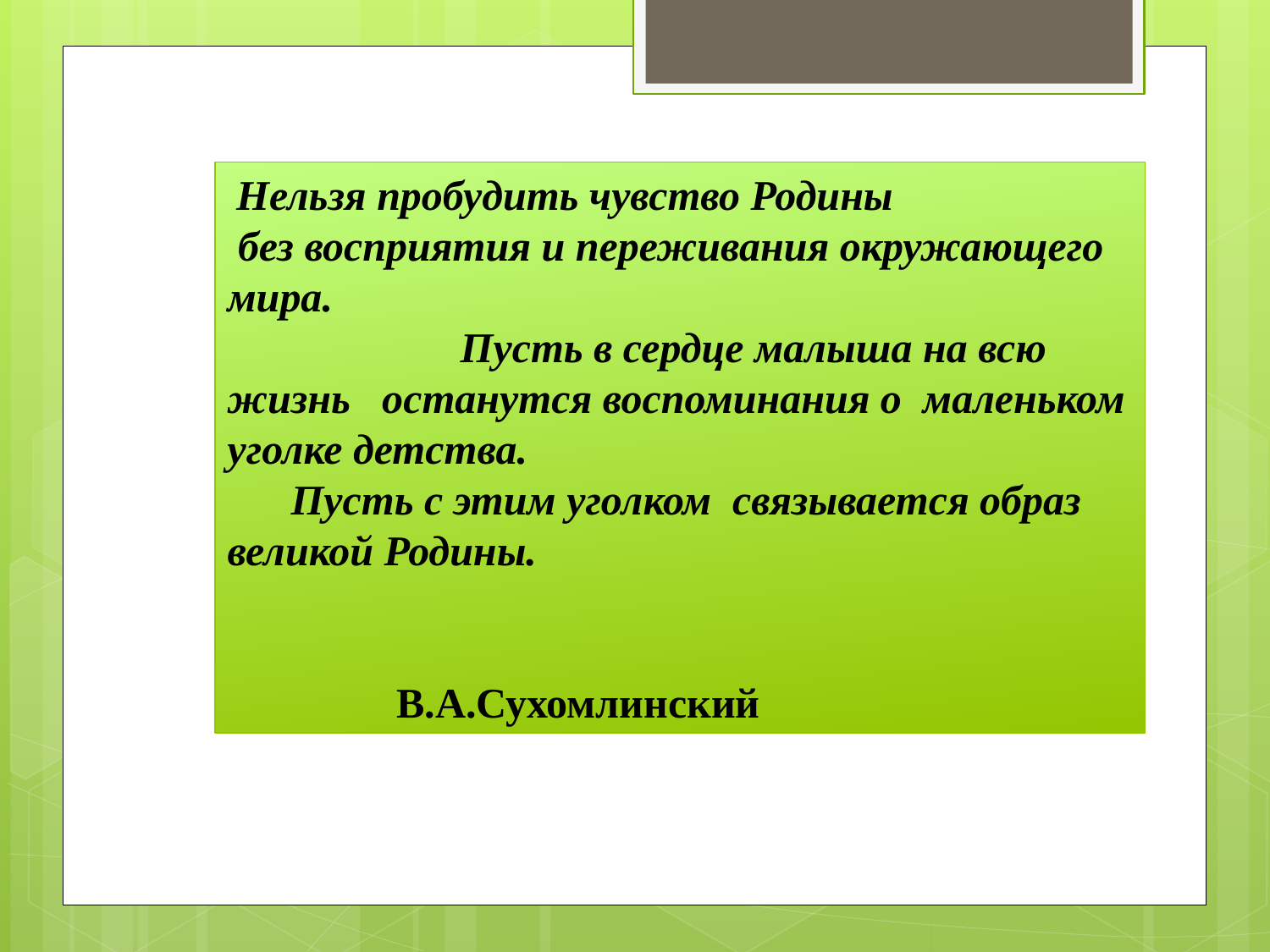

Нельзя пробудить чувство Родины
 без восприятия и переживания окружающего мира.                                                                                 Пусть в сердце малыша на всю
жизнь   останутся воспоминания о  маленьком уголке детства.
      Пусть с этим уголком  связывается образ великой Родины.
                                                                                                               В.А.Сухомлинский